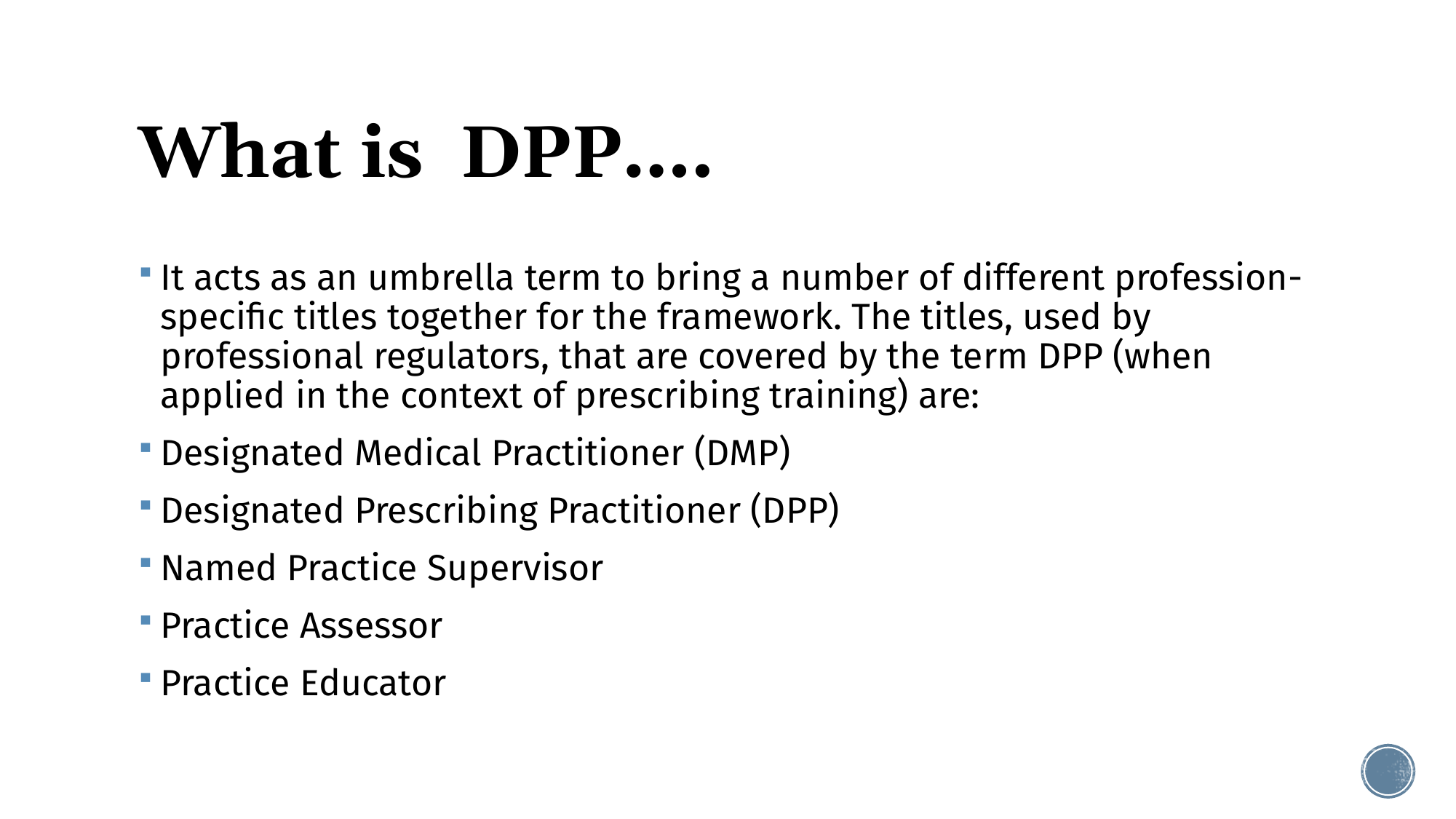

# What is  DPP….
It acts as an umbrella term to bring a number of different profession-specific titles together for the framework. The titles, used by professional regulators, that are covered by the term DPP (when applied in the context of prescribing training) are:
Designated Medical Practitioner (DMP)
Designated Prescribing Practitioner (DPP)
Named Practice Supervisor
Practice Assessor
Practice Educator